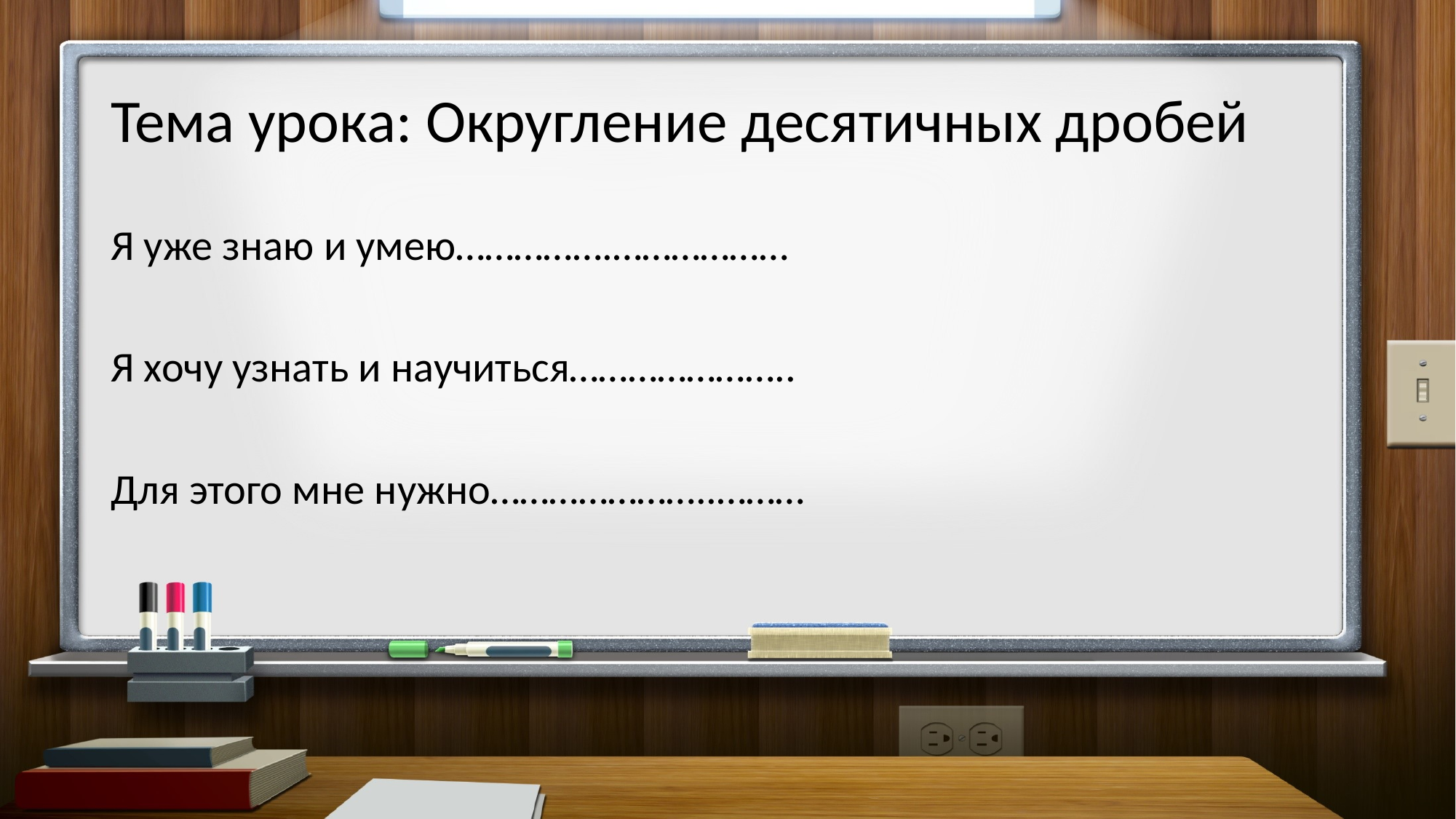

# Тема урока: Округление десятичных дробей
Я уже знаю и умею…………….………………

Я хочу узнать и научиться…………………..

Для этого мне нужно…………………..………